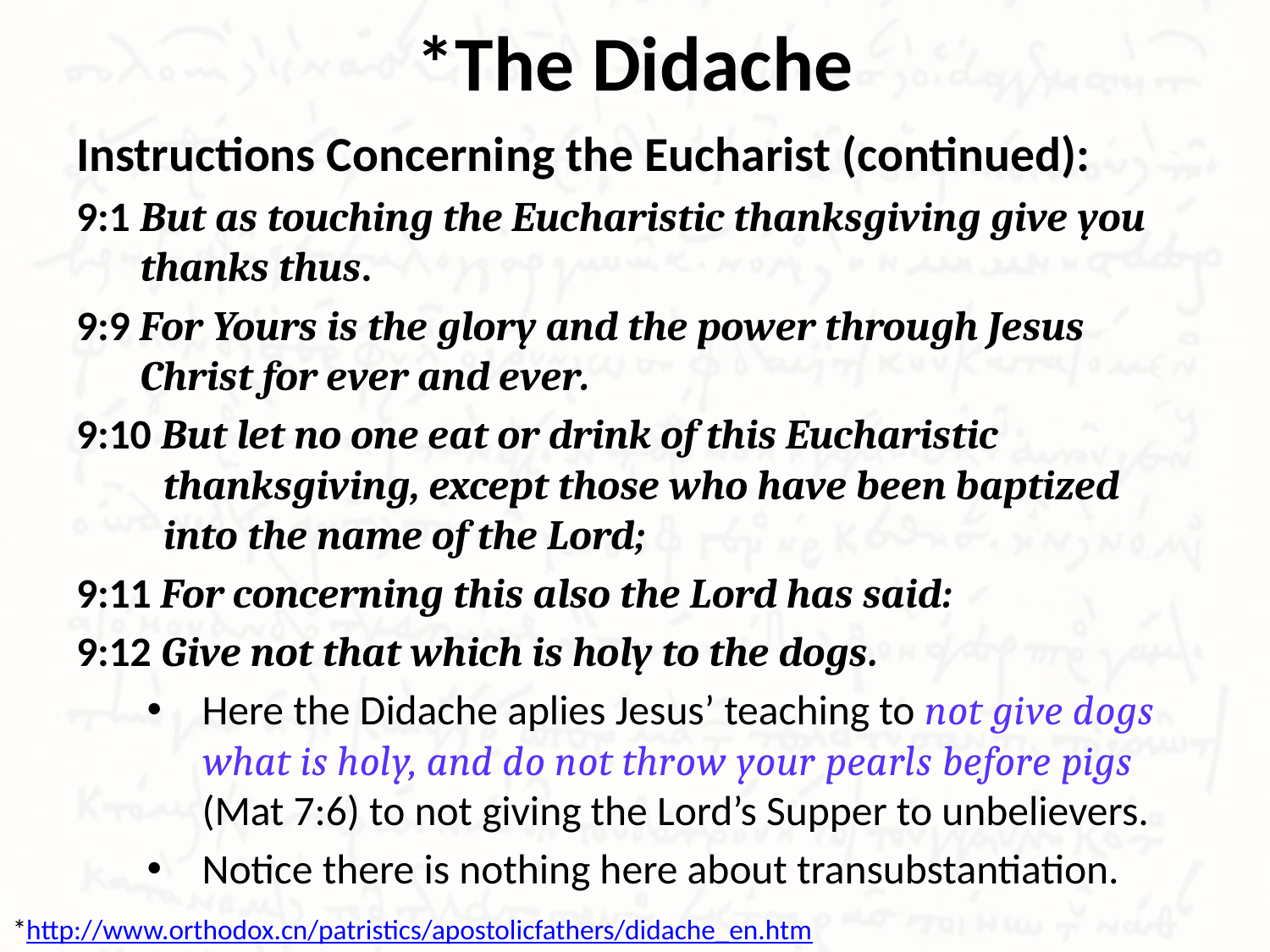

# *The Didache
Instructions Concerning the Eucharist (continued):
9:1 But as touching the Eucharistic thanksgiving give you thanks thus.
9:9 For Yours is the glory and the power through Jesus Christ for ever and ever.
9:10 But let no one eat or drink of this Eucharistic thanksgiving, except those who have been baptized into the name of the Lord;
9:11 For concerning this also the Lord has said:
9:12 Give not that which is holy to the dogs.
Here the Didache aplies Jesus’ teaching to not give dogs what is holy, and do not throw your pearls before pigs (Mat 7:6) to not giving the Lord’s Supper to unbelievers.
Notice there is nothing here about transubstantiation.

*http://www.orthodox.cn/patristics/apostolicfathers/didache_en.htm